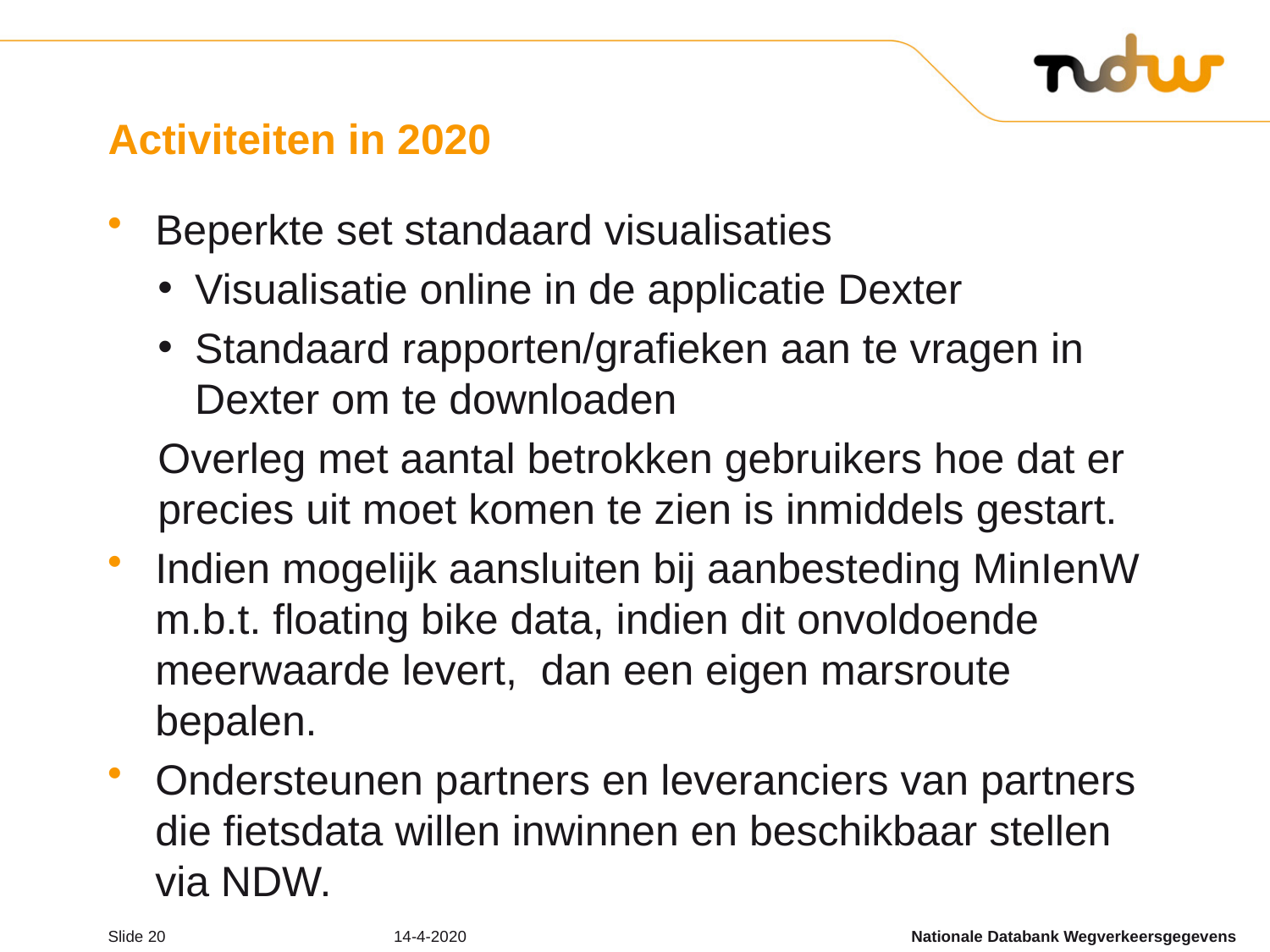

# Activiteiten in 2020
Beperkte set standaard visualisaties
Visualisatie online in de applicatie Dexter
Standaard rapporten/grafieken aan te vragen in Dexter om te downloaden
Overleg met aantal betrokken gebruikers hoe dat er precies uit moet komen te zien is inmiddels gestart.
Indien mogelijk aansluiten bij aanbesteding MinIenW  m.b.t. floating bike data, indien dit onvoldoende meerwaarde levert,  dan een eigen marsroute bepalen.
Ondersteunen partners en leveranciers van partners die fietsdata willen inwinnen en beschikbaar stellen via NDW.

Slide 20
14-4-2020
Nationale Databank Wegverkeersgegevens